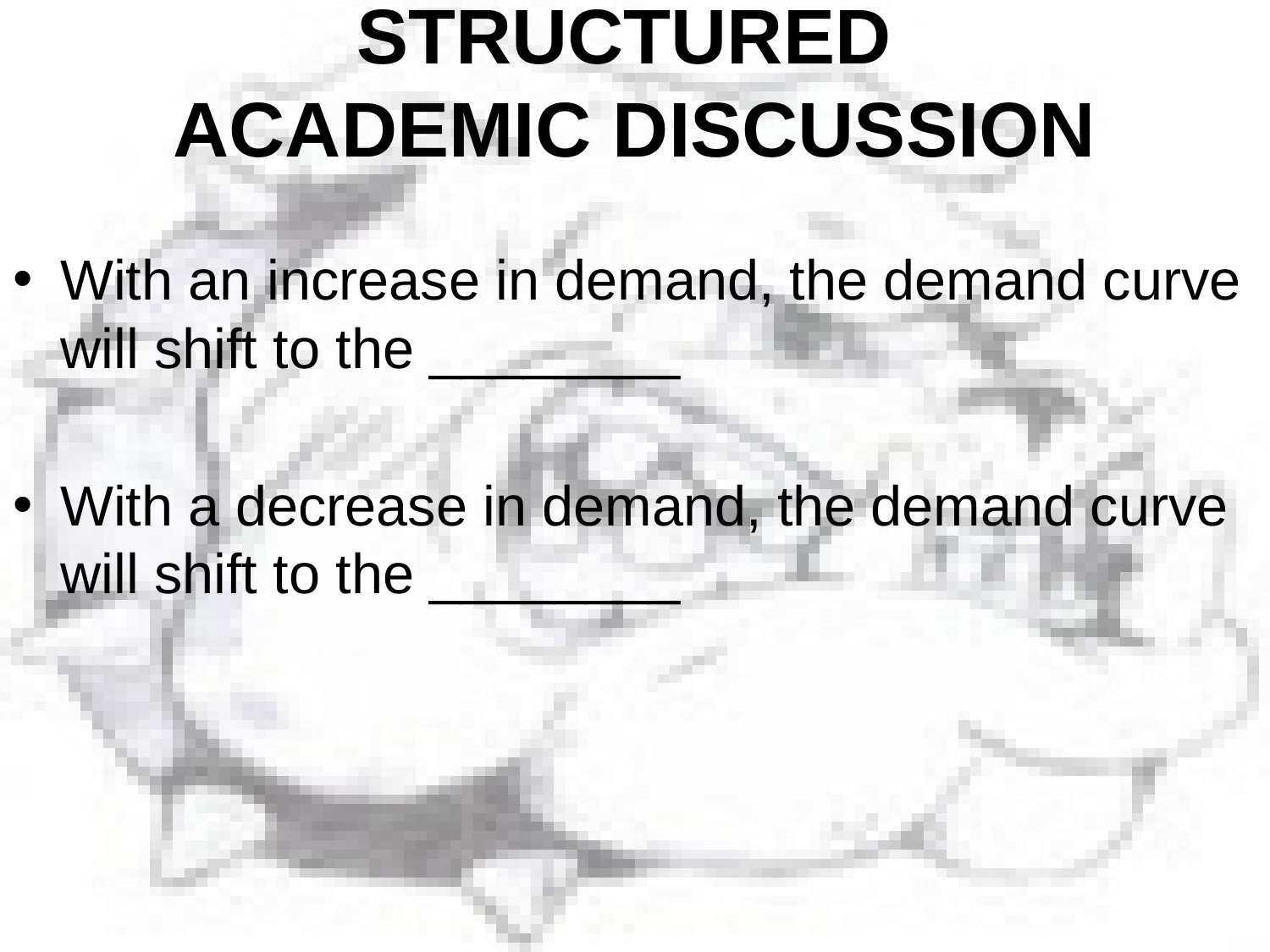

# STRUCTURED ACADEMIC DISCUSSION

With an increase in demand, the demand curve will shift to the ________

With a decrease in demand, the demand curve will shift to the ________